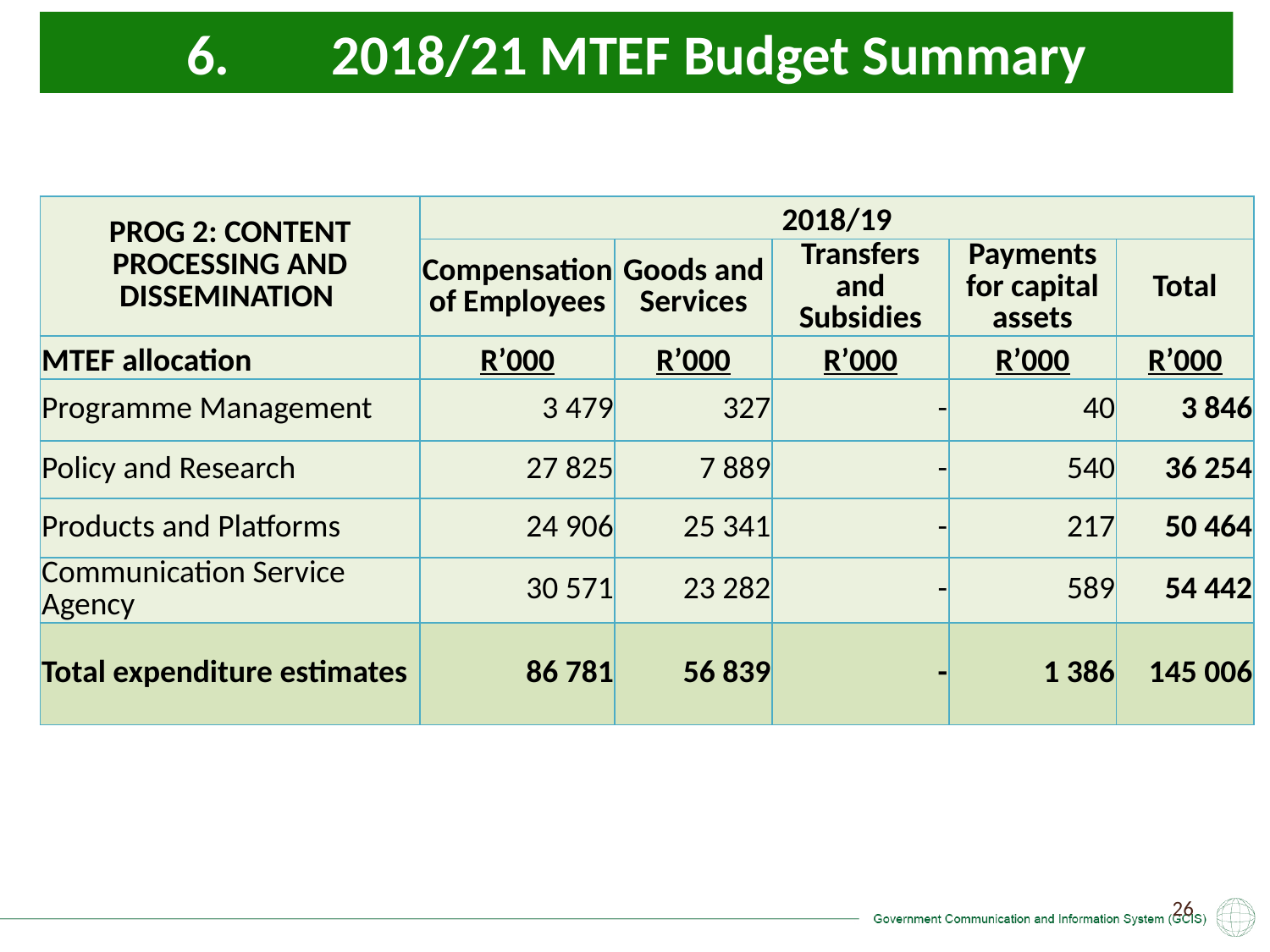

6.        2018/21 MTEF Budget Summary
| PROG 2: CONTENT PROCESSING AND DISSEMINATION | 2018/19 |  |  |  |  |
| --- | --- | --- | --- | --- | --- |
|  | Compensation of Employees | Goods and Services | Transfers and Subsidies | Payments for capital assets | Total |
| MTEF allocation | R’000 | R’000 | R’000 | R’000 | R’000 |
| Programme Management | 3 479 | 327 | - | 40 | 3 846 |
| Policy and Research | 27 825 | 7 889 | - | 540 | 36 254 |
| Products and Platforms | 24 906 | 25 341 | - | 217 | 50 464 |
| Communication Service Agency | 30 571 | 23 282 | - | 589 | 54 442 |
| Total expenditure estimates | 86 781 | 56 839 | - | 1 386 | 145 006 |
26